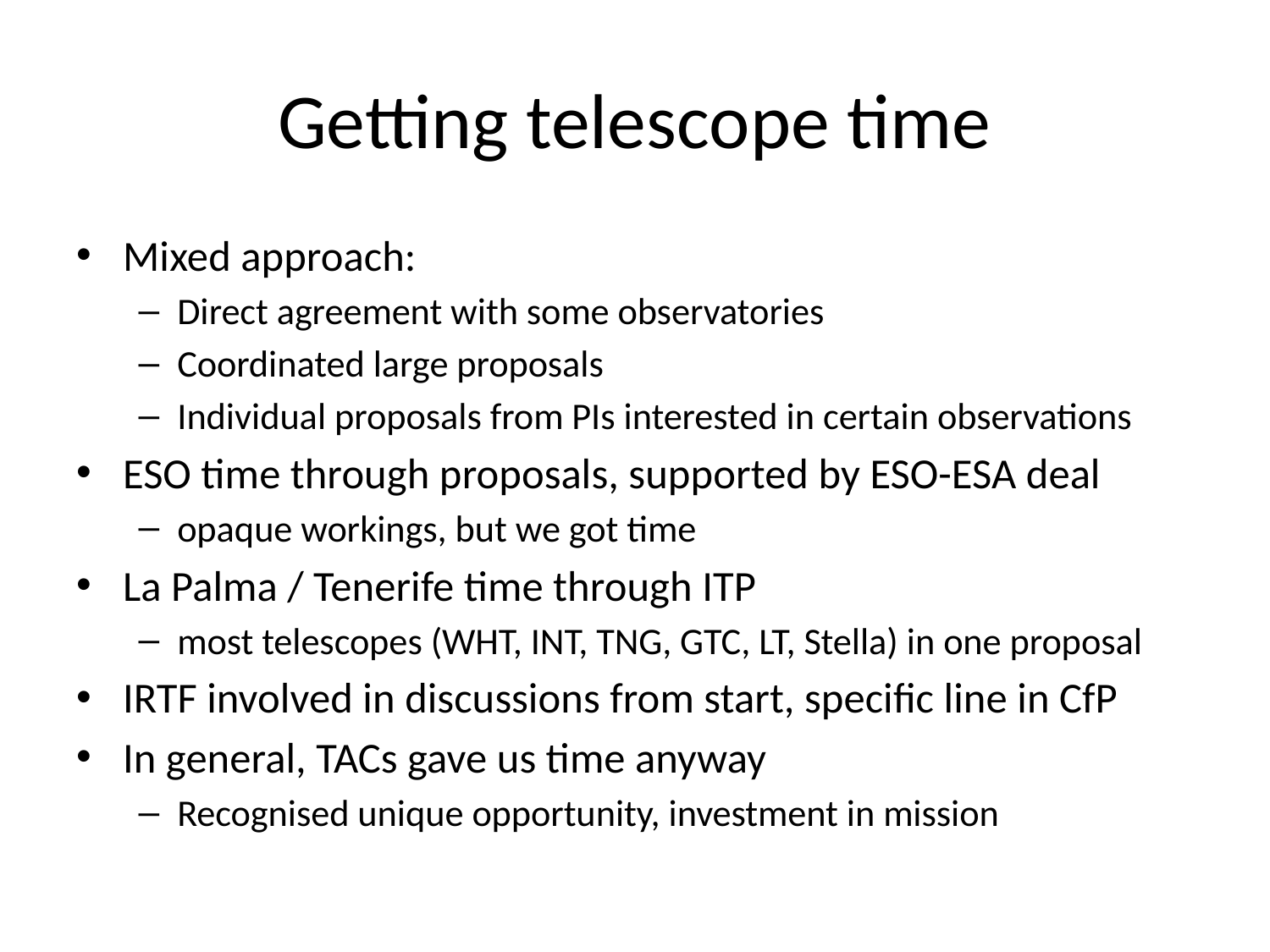

# Getting telescope time
Mixed approach:
Direct agreement with some observatories
Coordinated large proposals
Individual proposals from PIs interested in certain observations
ESO time through proposals, supported by ESO-ESA deal
opaque workings, but we got time
La Palma / Tenerife time through ITP
most telescopes (WHT, INT, TNG, GTC, LT, Stella) in one proposal
IRTF involved in discussions from start, specific line in CfP
In general, TACs gave us time anyway
Recognised unique opportunity, investment in mission